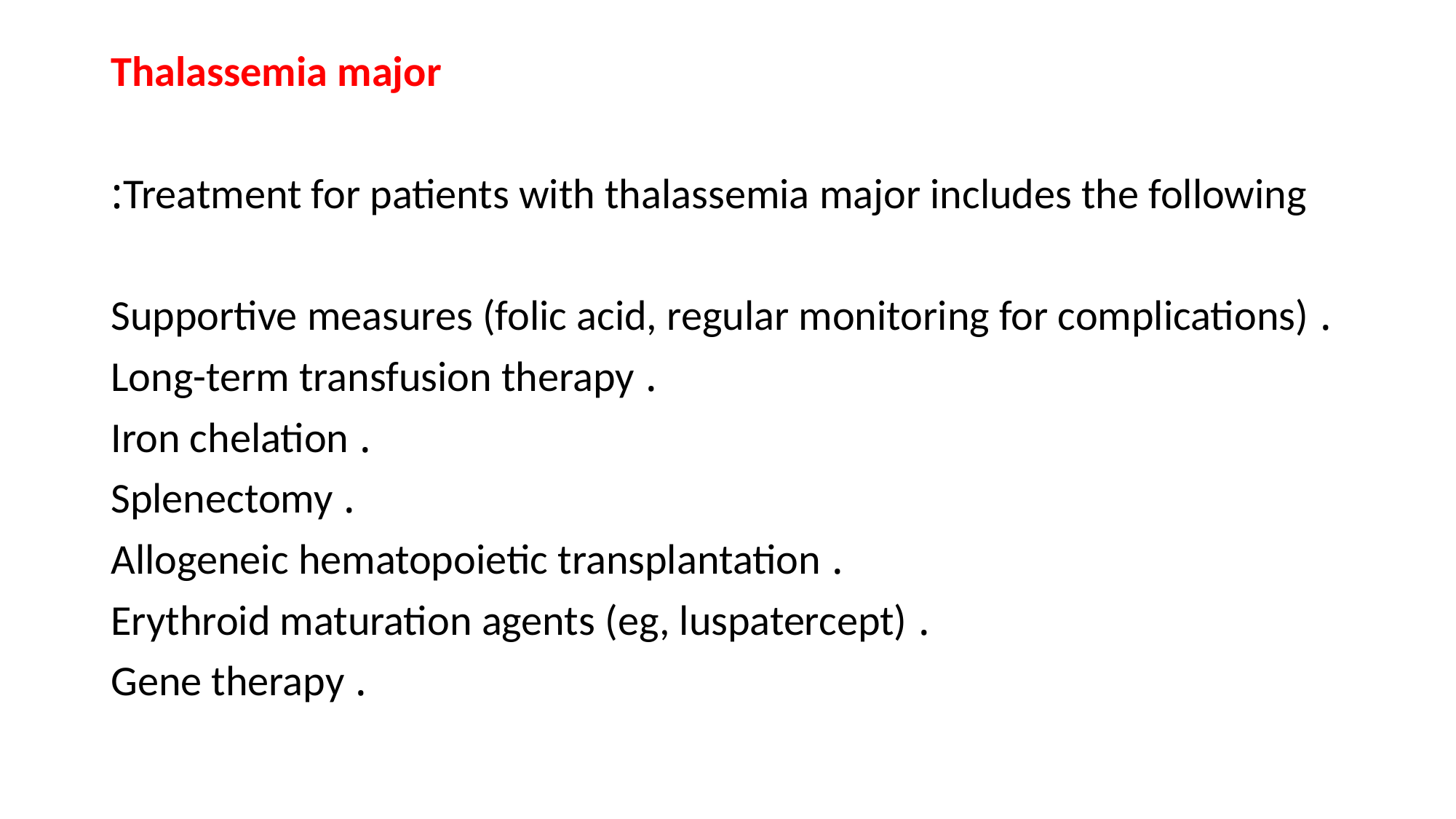

Thalassemia major

Treatment for patients with thalassemia major includes the following:

. Supportive measures (folic acid, regular monitoring for complications)
. Long-term transfusion therapy
. Iron chelation
. Splenectomy
. Allogeneic hematopoietic transplantation
. Erythroid maturation agents (eg, luspatercept)
. Gene therapy